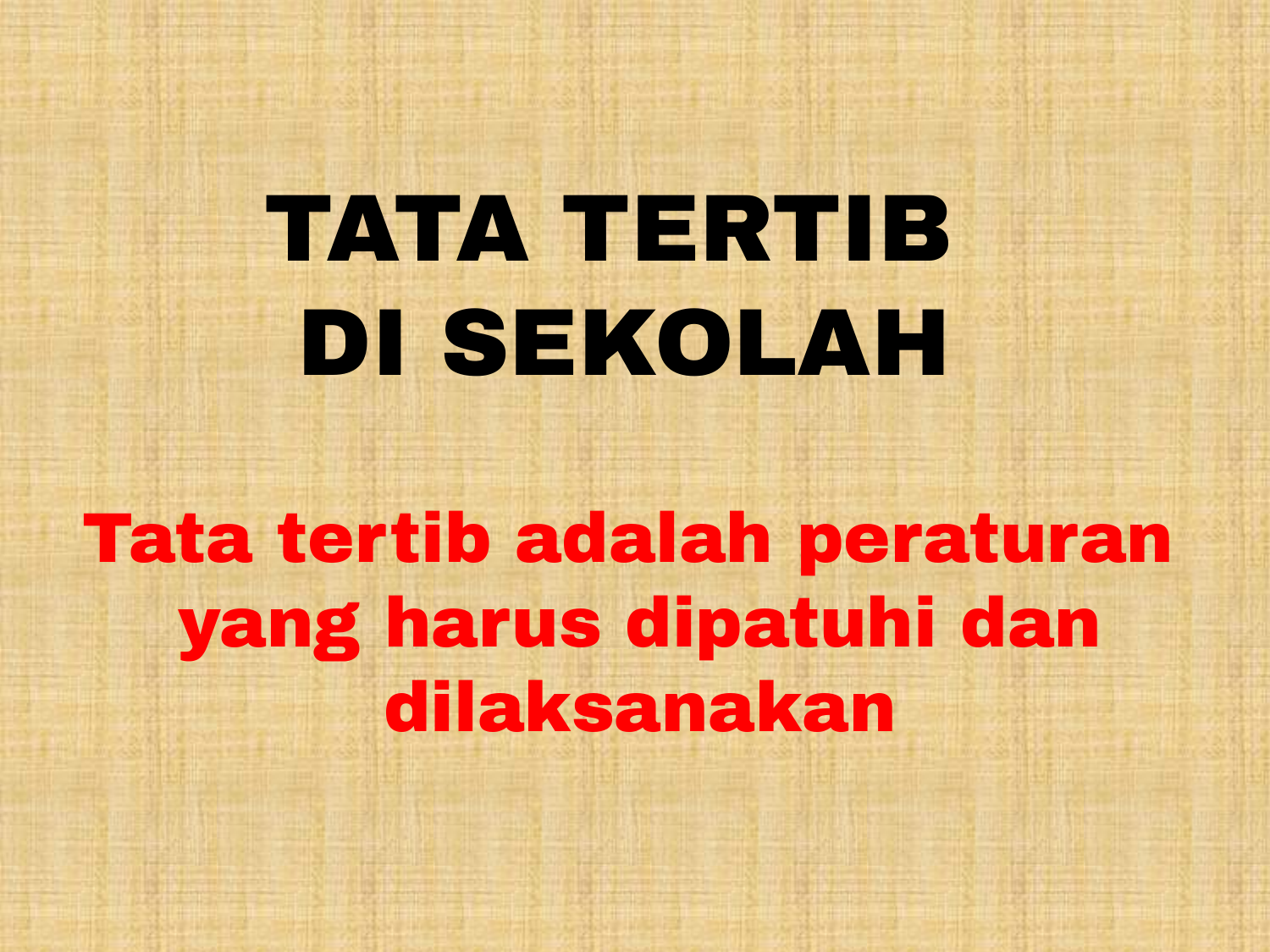

TATA TERTIB
DI SEKOLAH
Tata tertib adalah peraturan  yang harus dipatuhi dan dilaksanakan